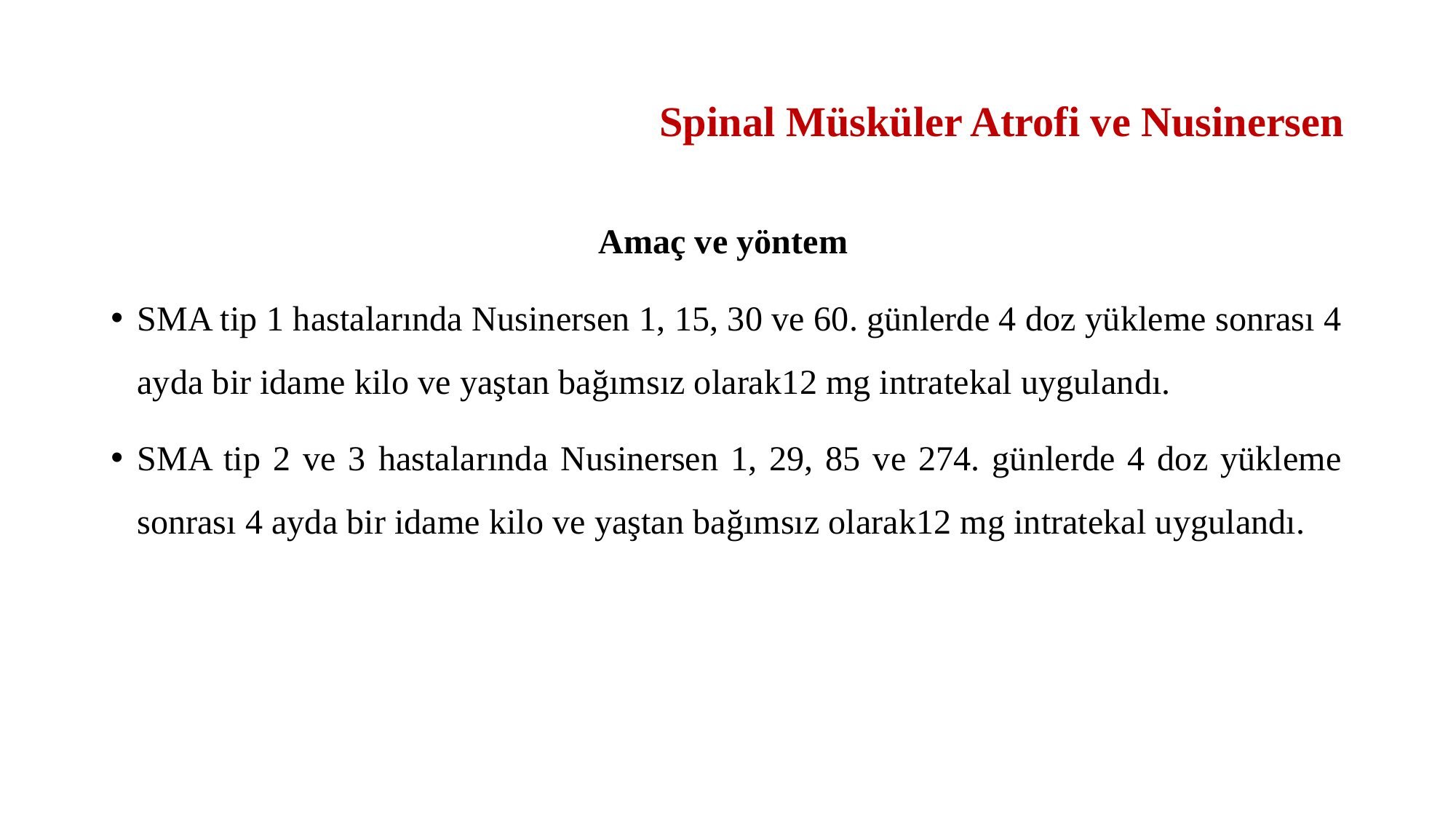

# Spinal Müsküler Atrofi ve Nusinersen
Amaç ve yöntem
SMA tip 1 hastalarında Nusinersen 1, 15, 30 ve 60. günlerde 4 doz yükleme sonrası 4 ayda bir idame kilo ve yaştan bağımsız olarak12 mg intratekal uygulandı.
SMA tip 2 ve 3 hastalarında Nusinersen 1, 29, 85 ve 274. günlerde 4 doz yükleme sonrası 4 ayda bir idame kilo ve yaştan bağımsız olarak12 mg intratekal uygulandı.